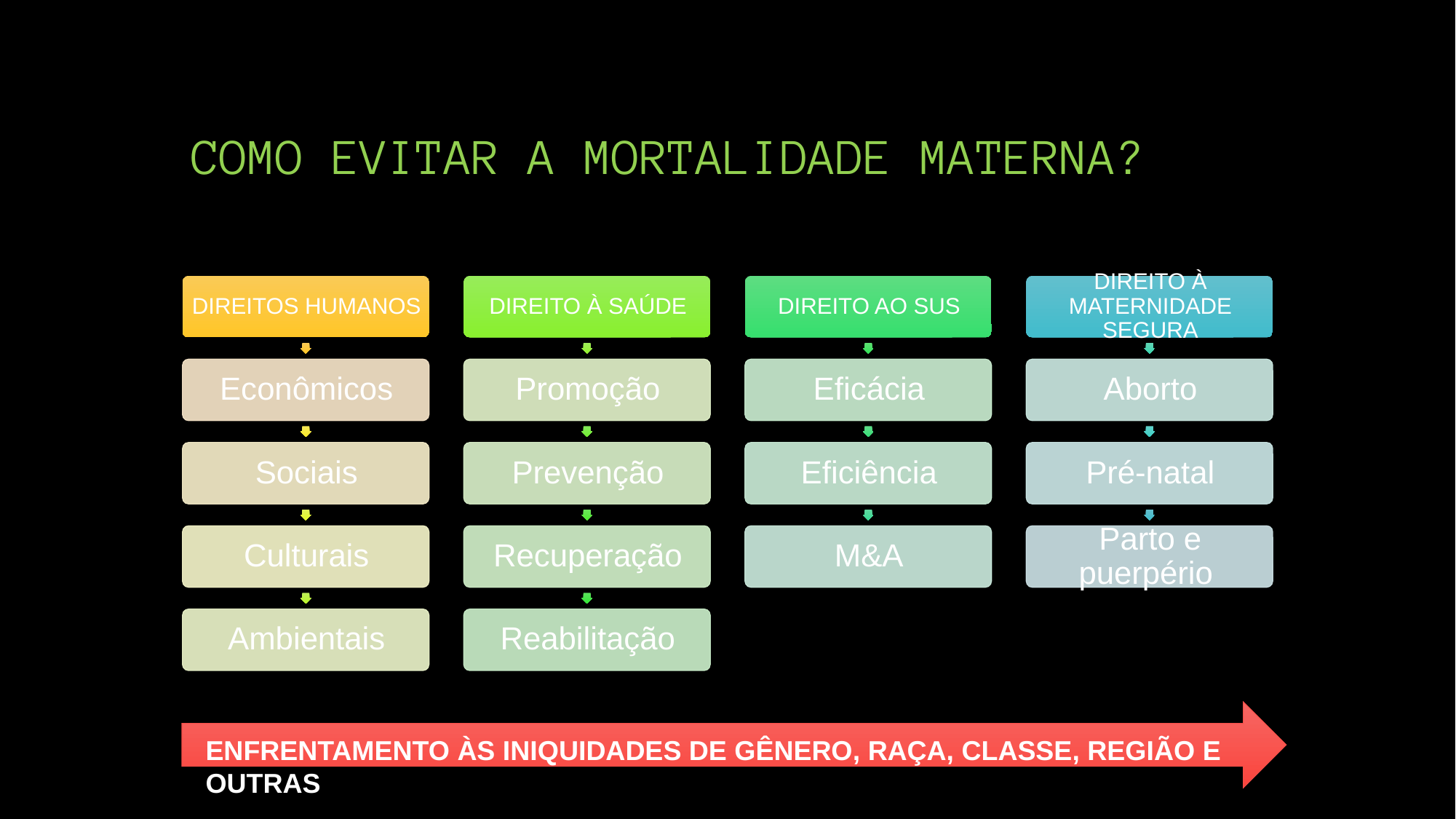

# COMO EVITAR A MORTALIDADE MATERNA?
DIREITOS HUMANOS
Econômicos
Sociais
Culturais
Ambientais
DIREITO À SAÚDE
Promoção
Prevenção
Recuperação
Reabilitação
DIREITO AO SUS
Eficácia
Eficiência
M&A
DIREITO À MATERNIDADE SEGURA
Aborto
Pré-natal
Parto e puerpério

ENFRENTAMENTO ÀS INIQUIDADES DE GÊNERO, RAÇA, CLASSE, REGIÃO E OUTRAS